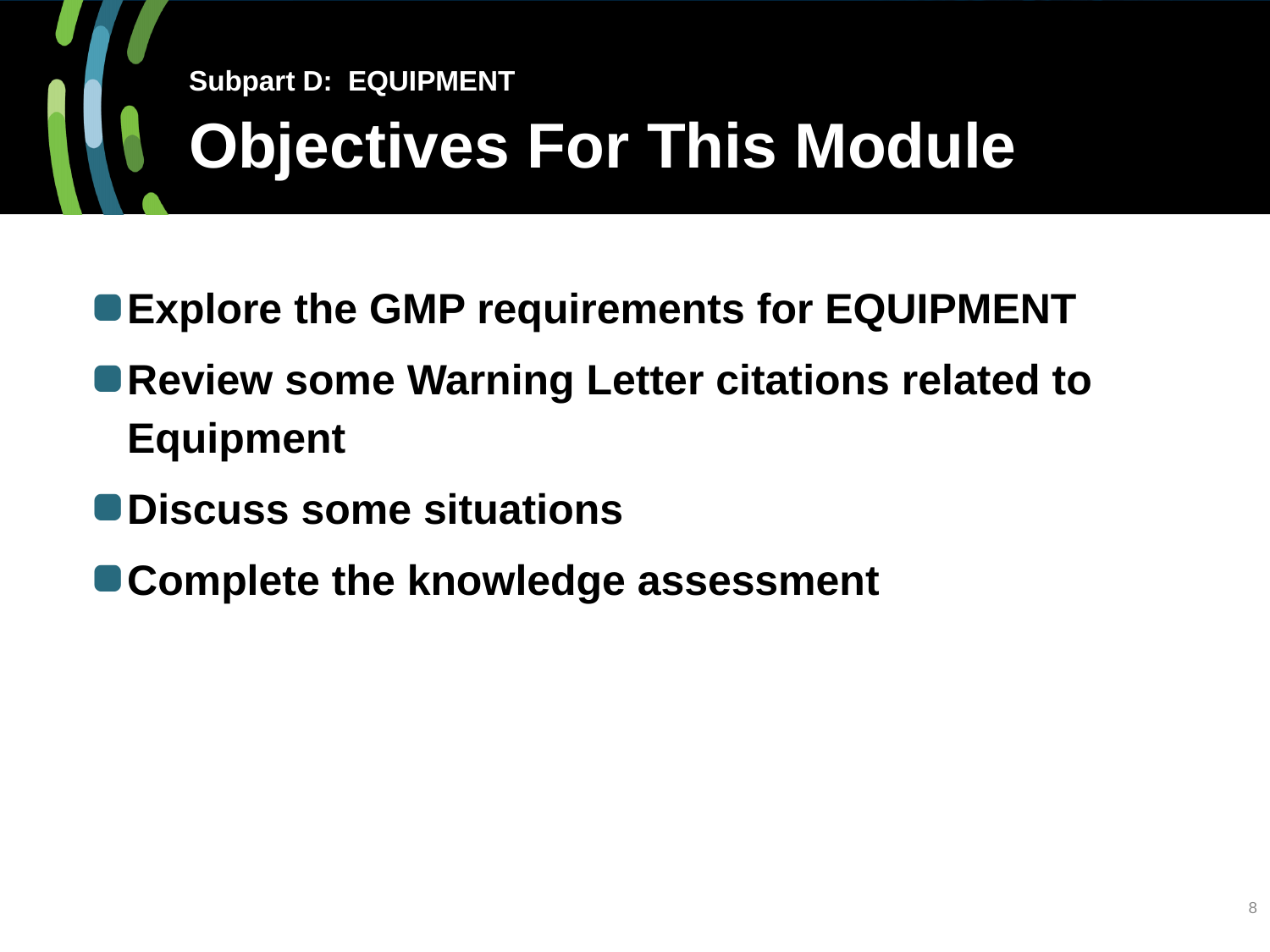

# Subpart D:  EQUIPMENT Objectives For This Module
Explore the GMP requirements for EQUIPMENT
Review some Warning Letter citations related to Equipment
Discuss some situations
Complete the knowledge assessment

8